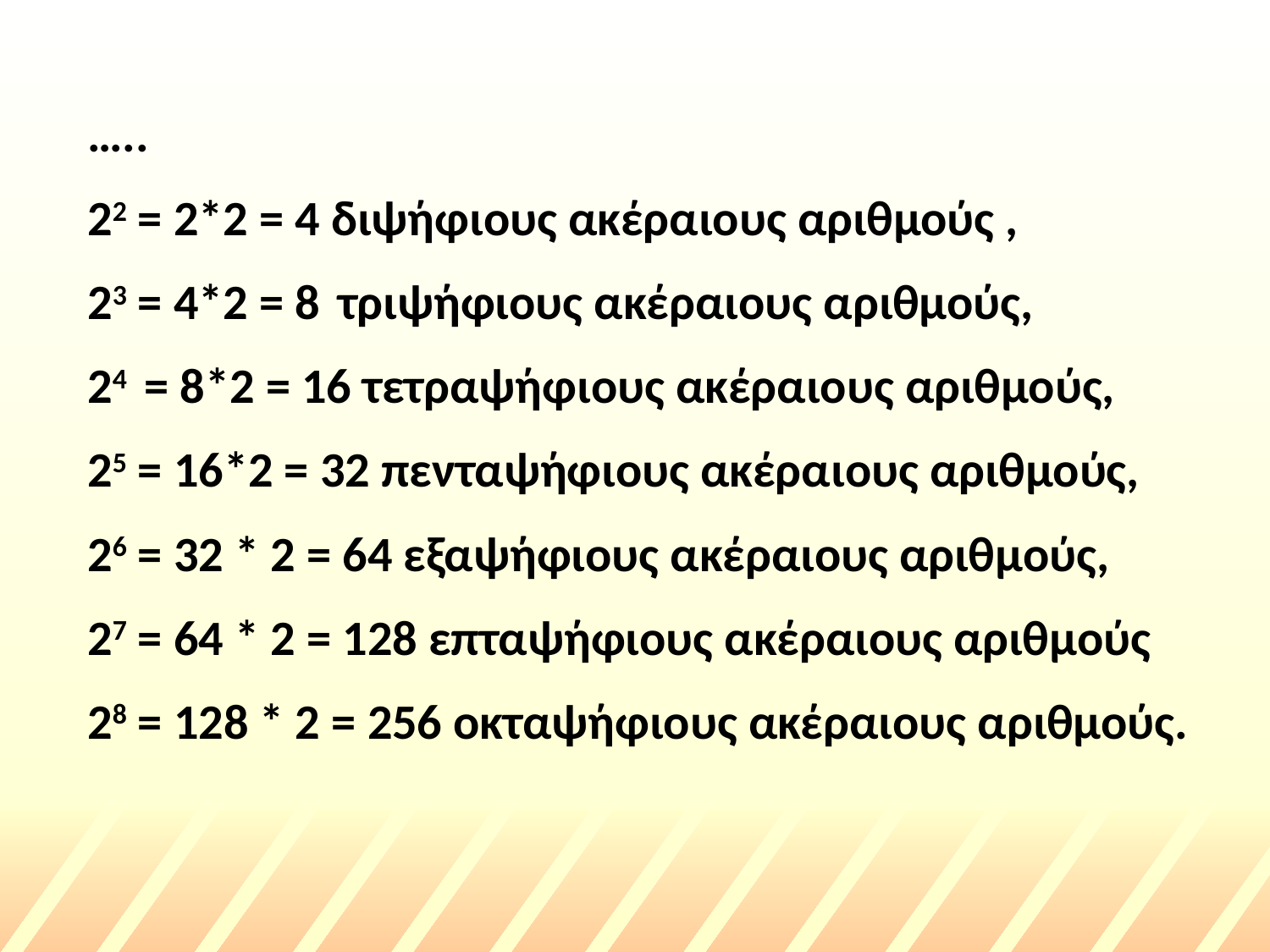

…..
22 = 2*2 = 4 διψήφιους ακέραιους αριθμούς ,
23 = 4*2 = 8  τριψήφιους ακέραιους αριθμούς,
24  = 8*2 = 16 τετραψήφιους ακέραιους αριθμούς,
25 = 16*2 = 32 πενταψήφιους ακέραιους αριθμούς,
26 = 32 * 2 = 64 εξαψήφιους ακέραιους αριθμούς,
27 = 64 * 2 = 128 επταψήφιους ακέραιους αριθμούς
28 = 128 * 2 = 256 οκταψήφιους ακέραιους αριθμούς.